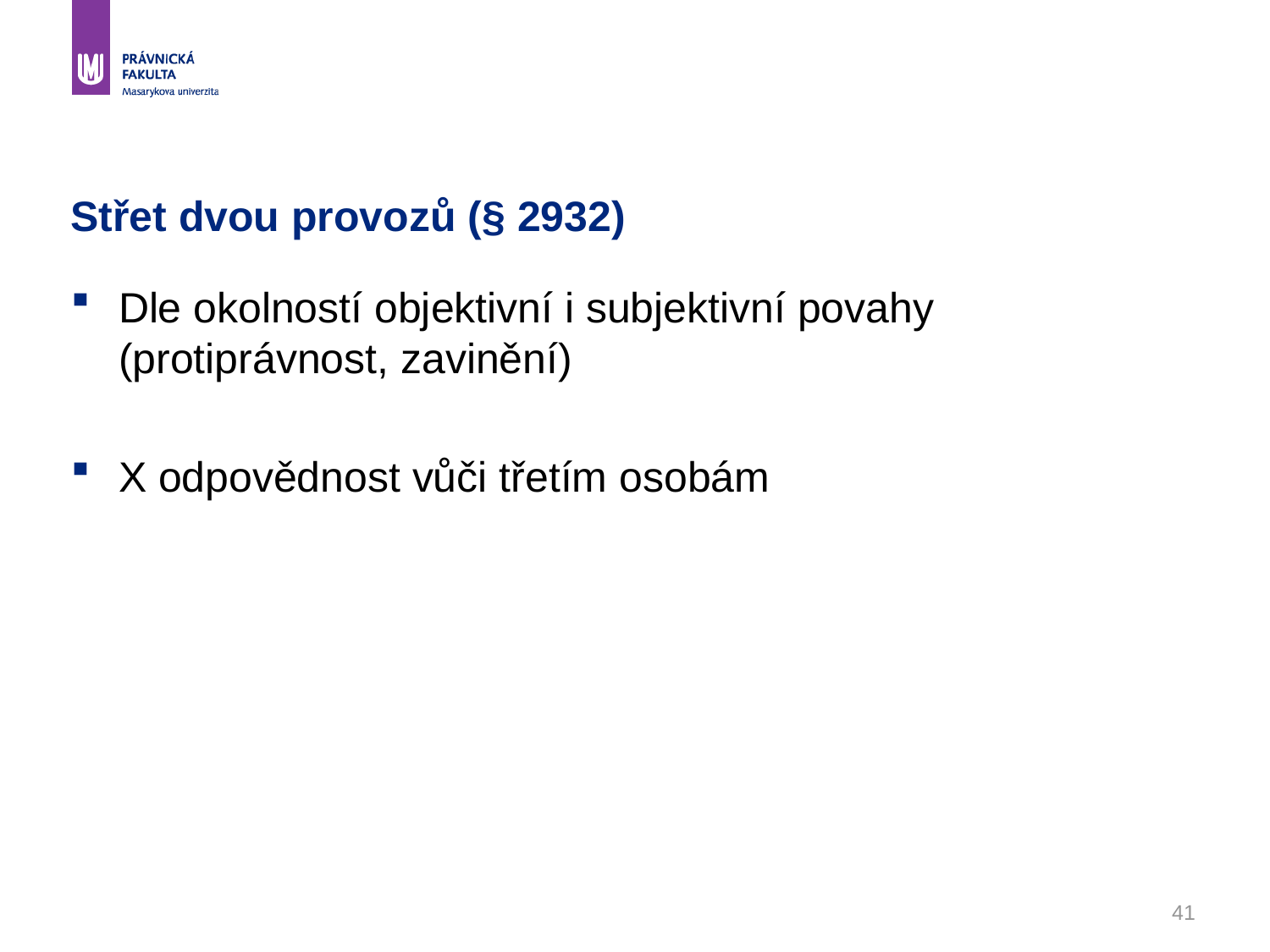

# Střet dvou provozů (§ 2932)
Dle okolností objektivní i subjektivní povahy (protiprávnost, zavinění)

X odpovědnost vůči třetím osobám

41